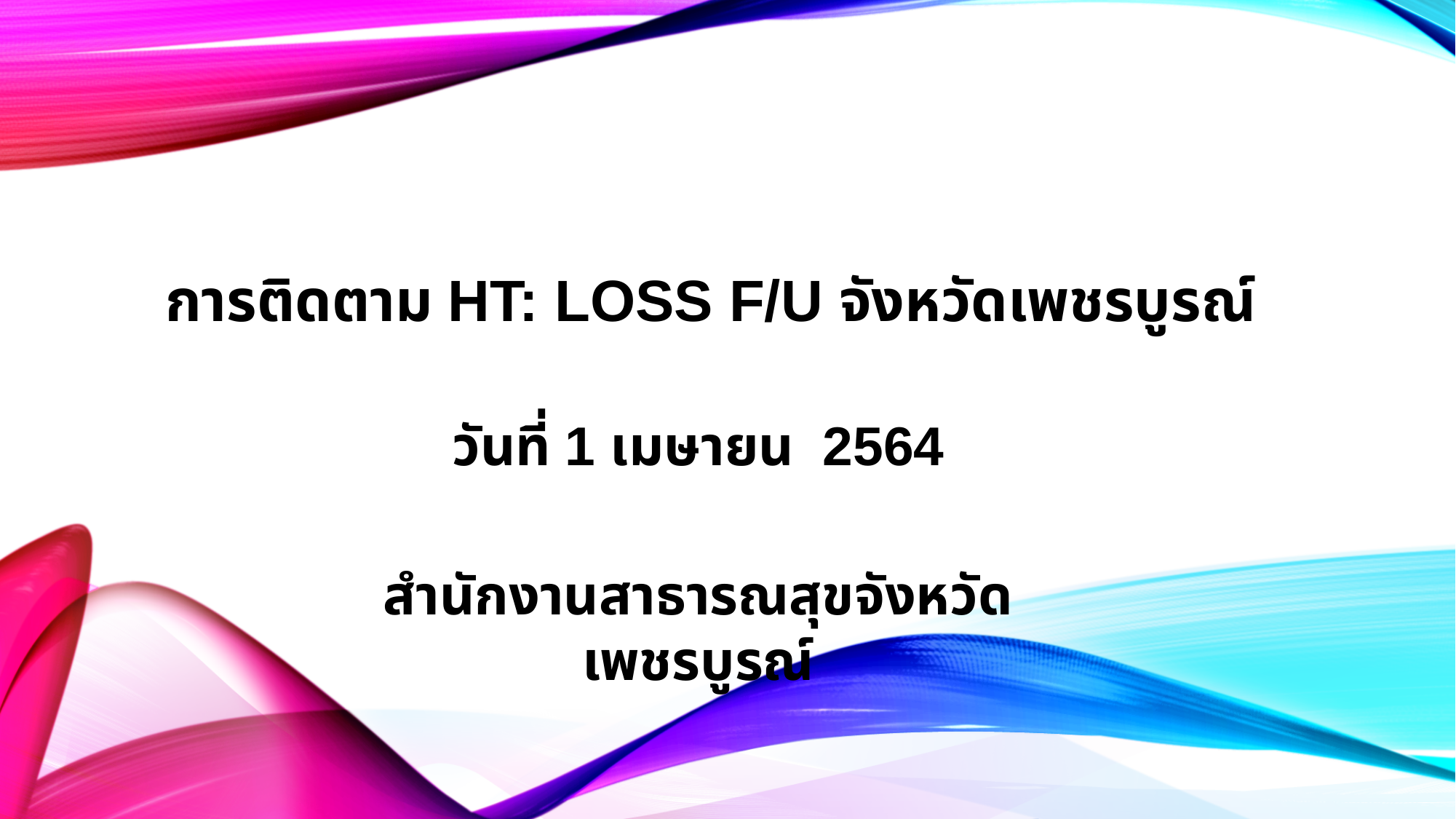

# การติดตาม HT: Loss F/U จังหวัดเพชรบูรณ์
วันที่ 1 เมษายน  2564
สำนักงานสาธารณสุขจังหวัดเพชรบูรณ์